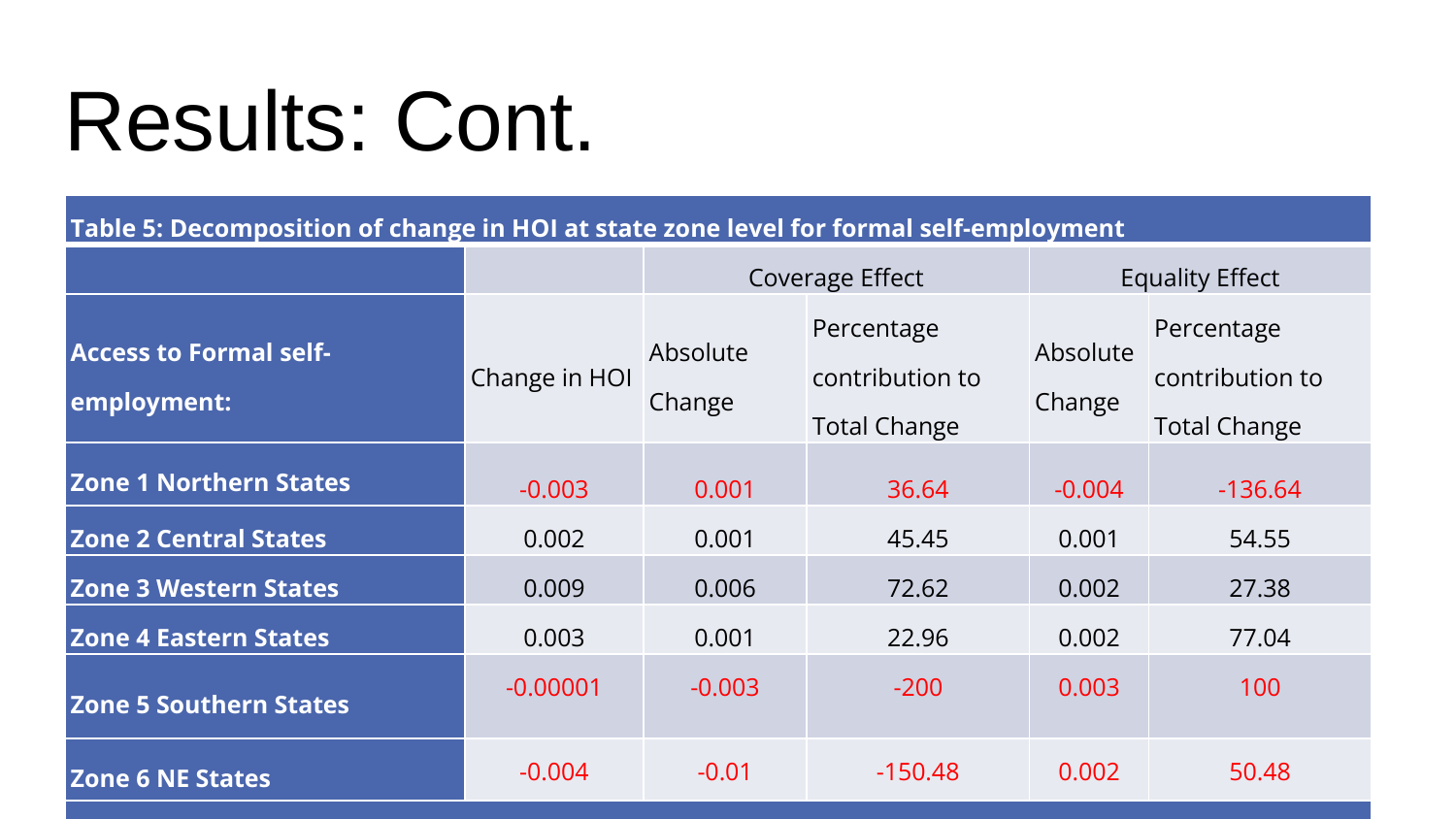

# Results: Cont.
| Table 5: Decomposition of change in HOI at state zone level for formal self-employment |  |  |  |  |  |
| --- | --- | --- | --- | --- | --- |
|  |  | Coverage Effect |  | Equality Effect |  |
| Access to Formal self-employment: | Change in HOI | Absolute Change | Percentage contribution to Total Change | Absolute Change | Percentage contribution to Total Change |
| Zone 1 Northern States | -0.003 | 0.001 | 36.64 | -0.004 | -136.64 |
| Zone 2 Central States | 0.002 | 0.001 | 45.45 | 0.001 | 54.55 |
| Zone 3 Western States | 0.009 | 0.006 | 72.62 | 0.002 | 27.38 |
| Zone 4 Eastern States | 0.003 | 0.001 | 22.96 | 0.002 | 77.04 |
| Zone 5 Southern States | -0.00001 | -0.003 | -200 | 0.003 | 100 |
| Zone 6 NE States | -0.004 | -0.01 | -150.48 | 0.002 | 50.48 |
| Source: Author’s estimates based on IHDS data |  |  |  |  |  |